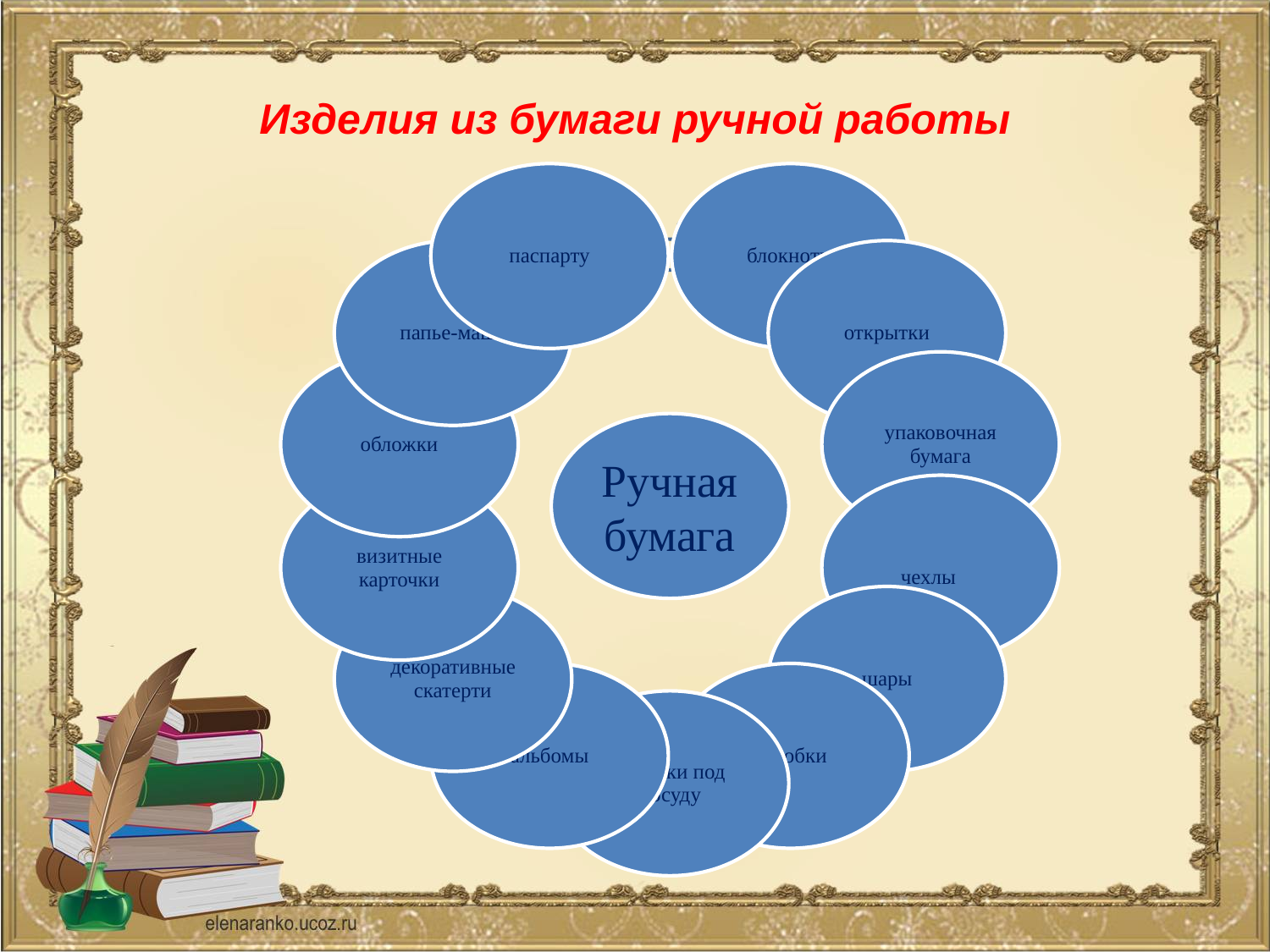

# Изделия из бумаги ручной работы
Ручная бумага
блокноты
обложки
папье-маше
паспарту
открытки
упаковочная бумага
чехлы
шары
коробки
коврики под посуду
альбомы
декоративные скатерти
визитные карточки